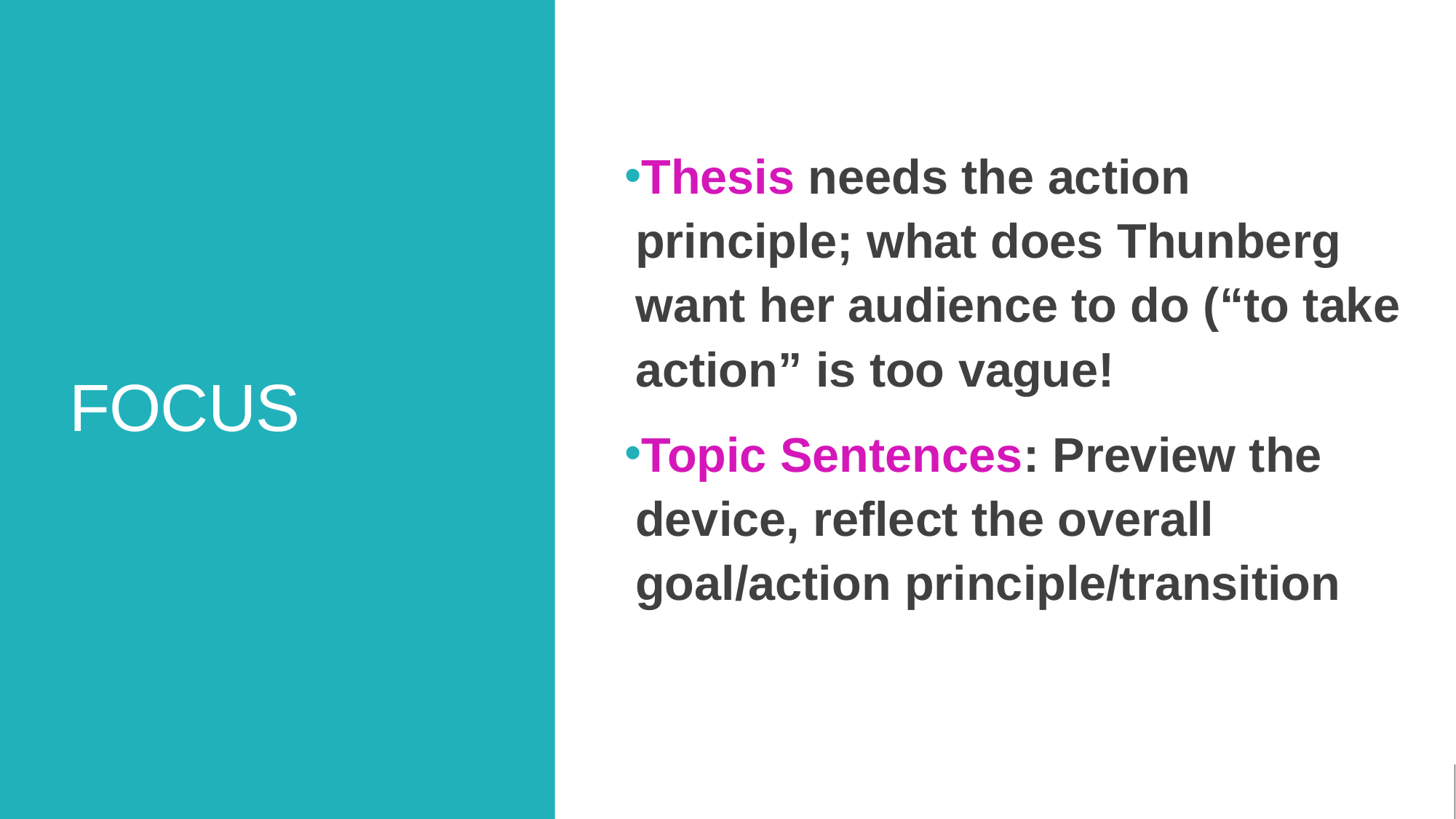

# FOCUS
Thesis needs the action principle; what does Thunberg want her audience to do (“to take action” is too vague!
Topic Sentences: Preview the device, reflect the overall goal/action principle/transition